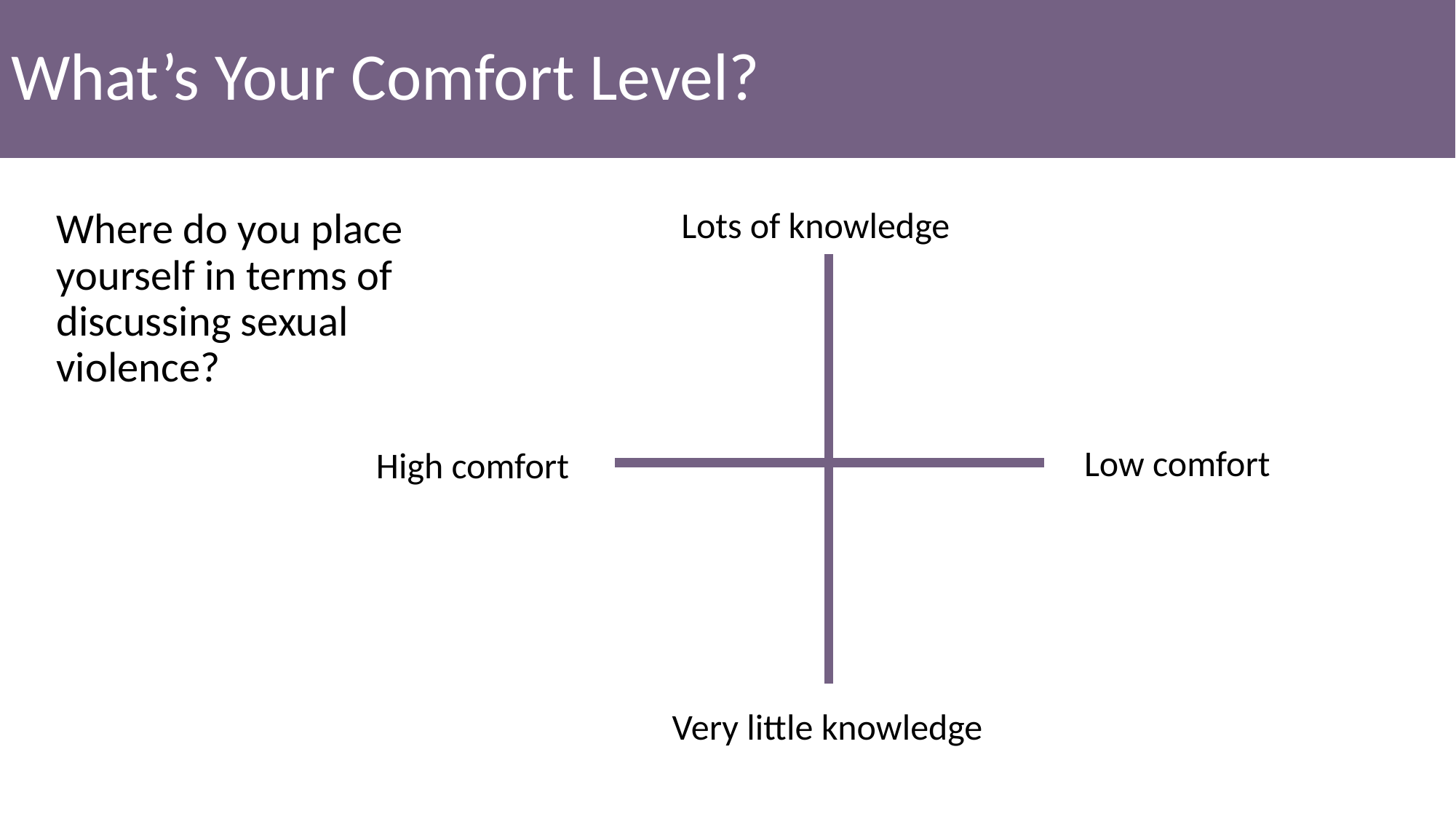

# What’s Your Comfort Level?
Lots of knowledge
Low comfort
High comfort
Very little knowledge
Where do you place yourself in terms of discussing sexual violence?